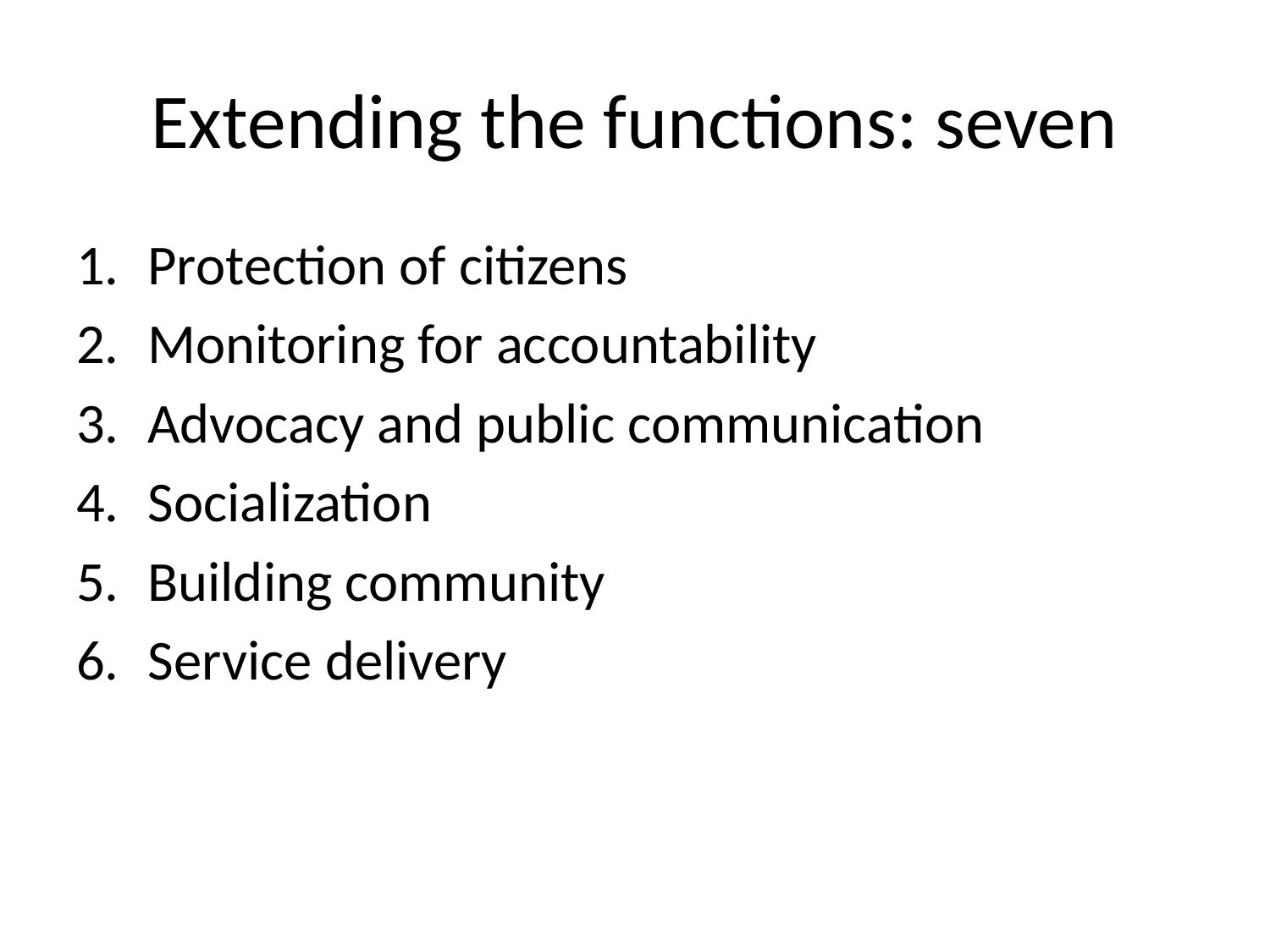

# Extending the functions: seven
Protection of citizens
Monitoring for accountability
Advocacy and public communication
Socialization
Building community
Service delivery